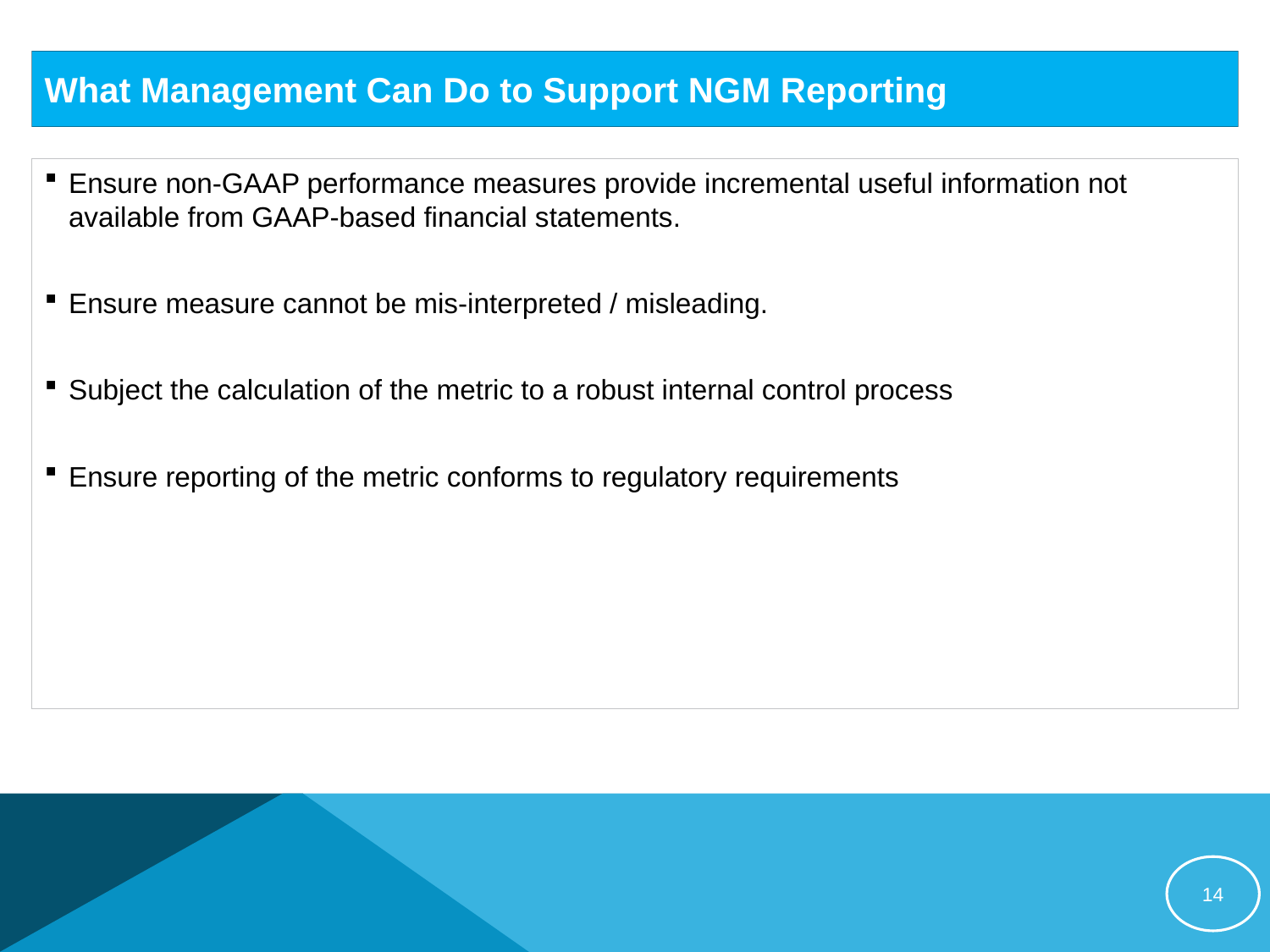

# What Management Can Do to Support NGM Reporting
Ensure non-GAAP performance measures provide incremental useful information not available from GAAP-based financial statements.
Ensure measure cannot be mis-interpreted / misleading.
Subject the calculation of the metric to a robust internal control process
Ensure reporting of the metric conforms to regulatory requirements

14